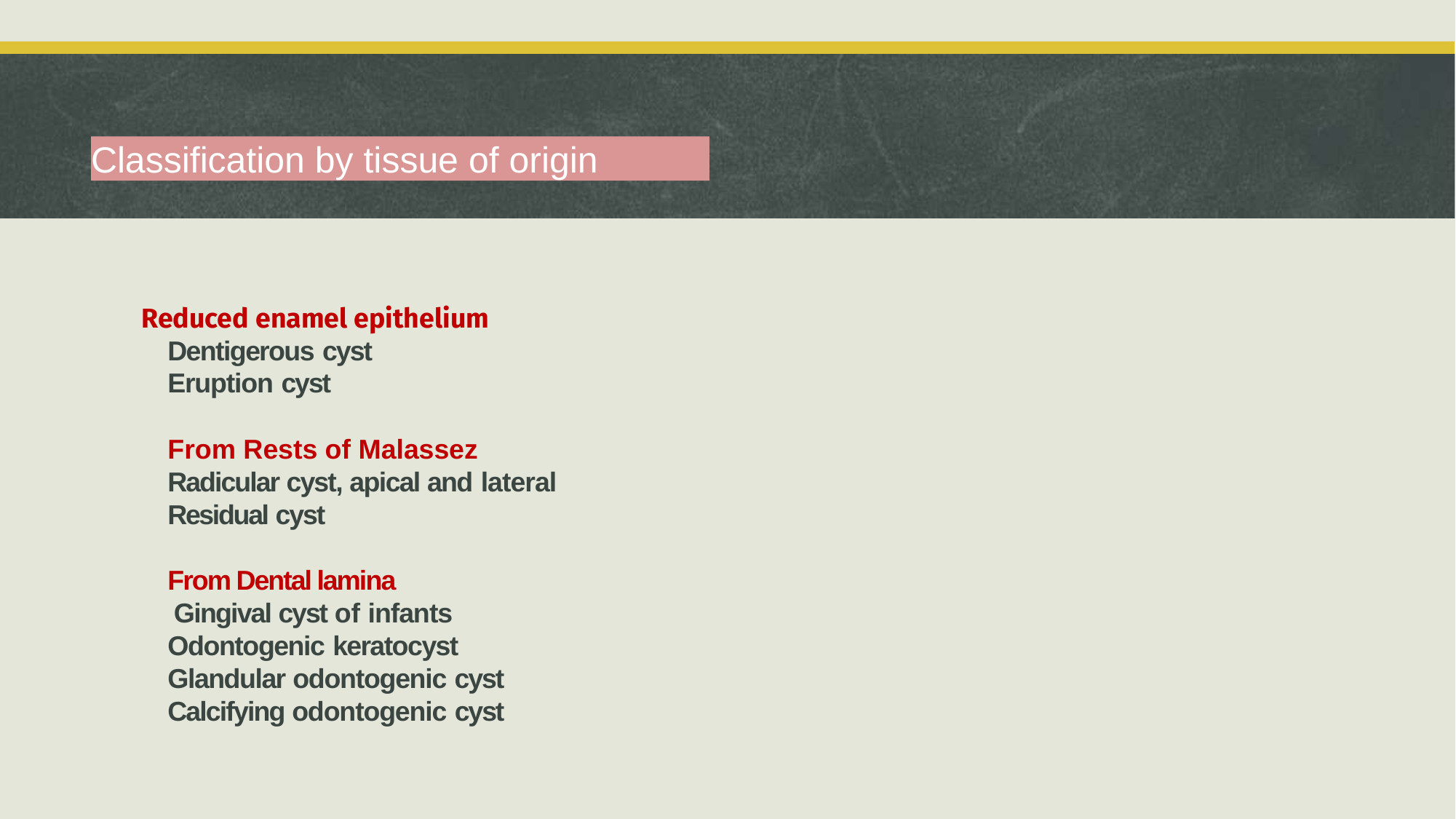

Classification by tissue of origin
# Reduced enamel epithelium Dentigerous cyst Eruption cyst From Rests of Malassez Radicular cyst, apical and lateral Residual cyst From Dental lamina Gingival cyst of infants Odontogenic keratocyst Glandular odontogenic cyst Calcifying odontogenic cyst